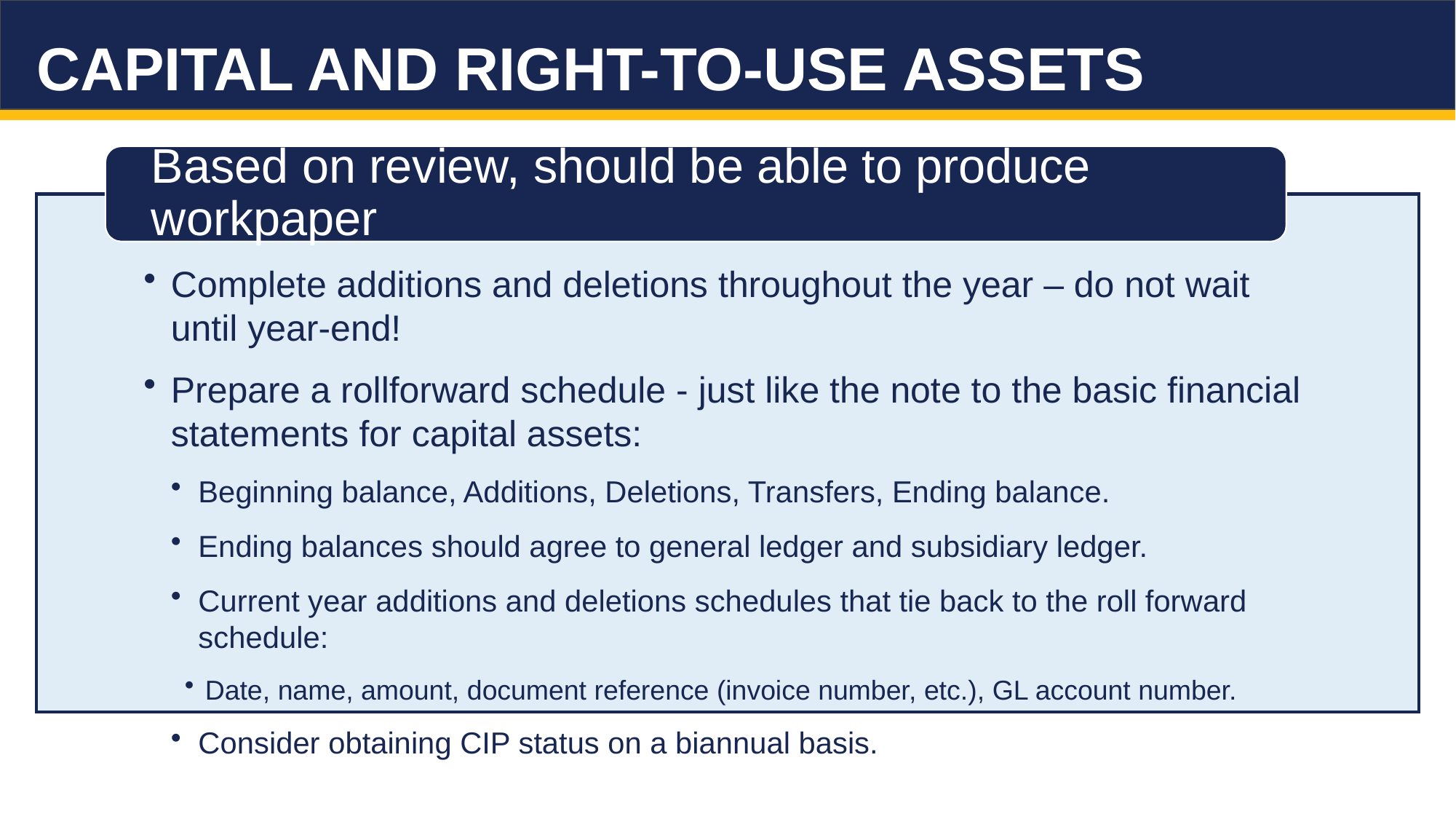

# Capital and right-to-use assets
Complete additions and deletions throughout the year – do not wait until year-end!
Prepare a rollforward schedule - just like the note to the basic financial statements for capital assets:
Beginning balance, Additions, Deletions, Transfers, Ending balance.
Ending balances should agree to general ledger and subsidiary ledger.
Current year additions and deletions schedules that tie back to the roll forward schedule:
Date, name, amount, document reference (invoice number, etc.), GL account number.
Consider obtaining CIP status on a biannual basis.
Based on review, should be able to produce workpaper